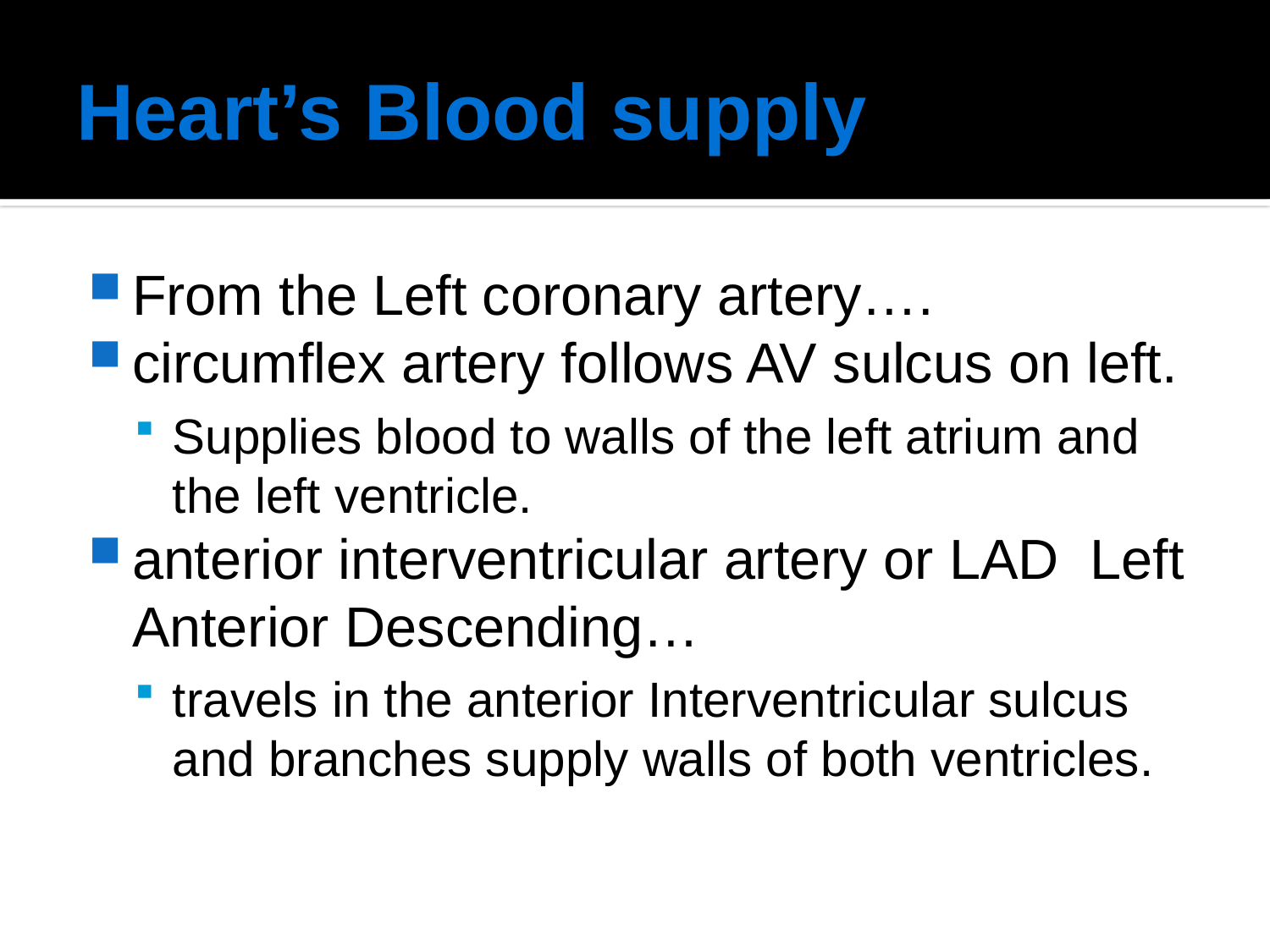

# Heart’s Blood supply
From the Left coronary artery….
circumflex artery follows AV sulcus on left.
Supplies blood to walls of the left atrium and the left ventricle.
anterior interventricular artery or LAD  Left Anterior Descending…
travels in the anterior Interventricular sulcus and branches supply walls of both ventricles.